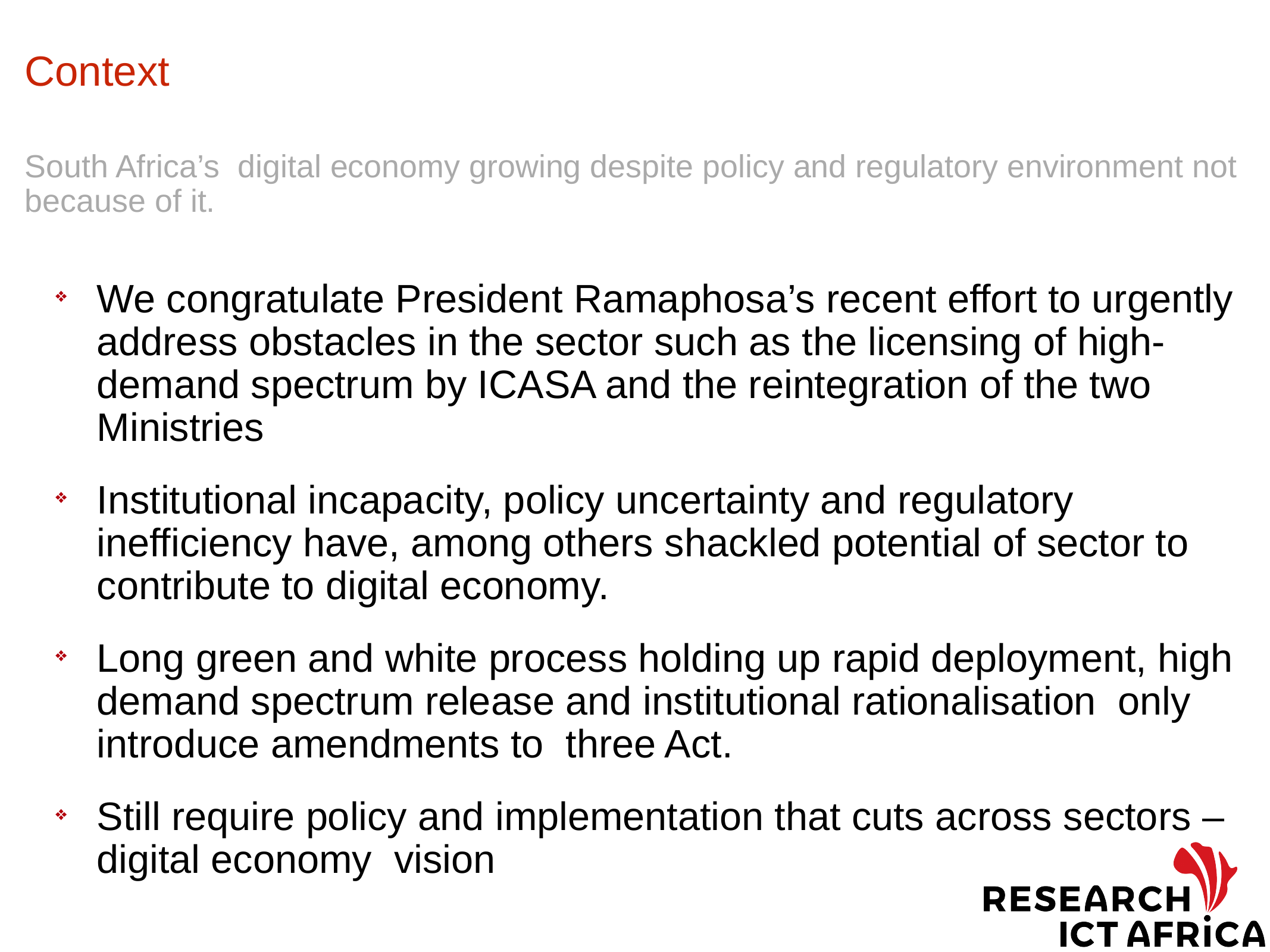

# Context

South Africa’s  digital economy growing despite policy and regulatory environment not because of it.
We congratulate President Ramaphosa’s recent effort to urgently address obstacles in the sector such as the licensing of high-demand spectrum by ICASA and the reintegration of the two Ministries
Institutional incapacity, policy uncertainty and regulatory inefficiency have, among others shackled potential of sector to contribute to digital economy.
Long green and white process holding up rapid deployment, high demand spectrum release and institutional rationalisation  only introduce amendments to  three Act.
Still require policy and implementation that cuts across sectors – digital economy  vision